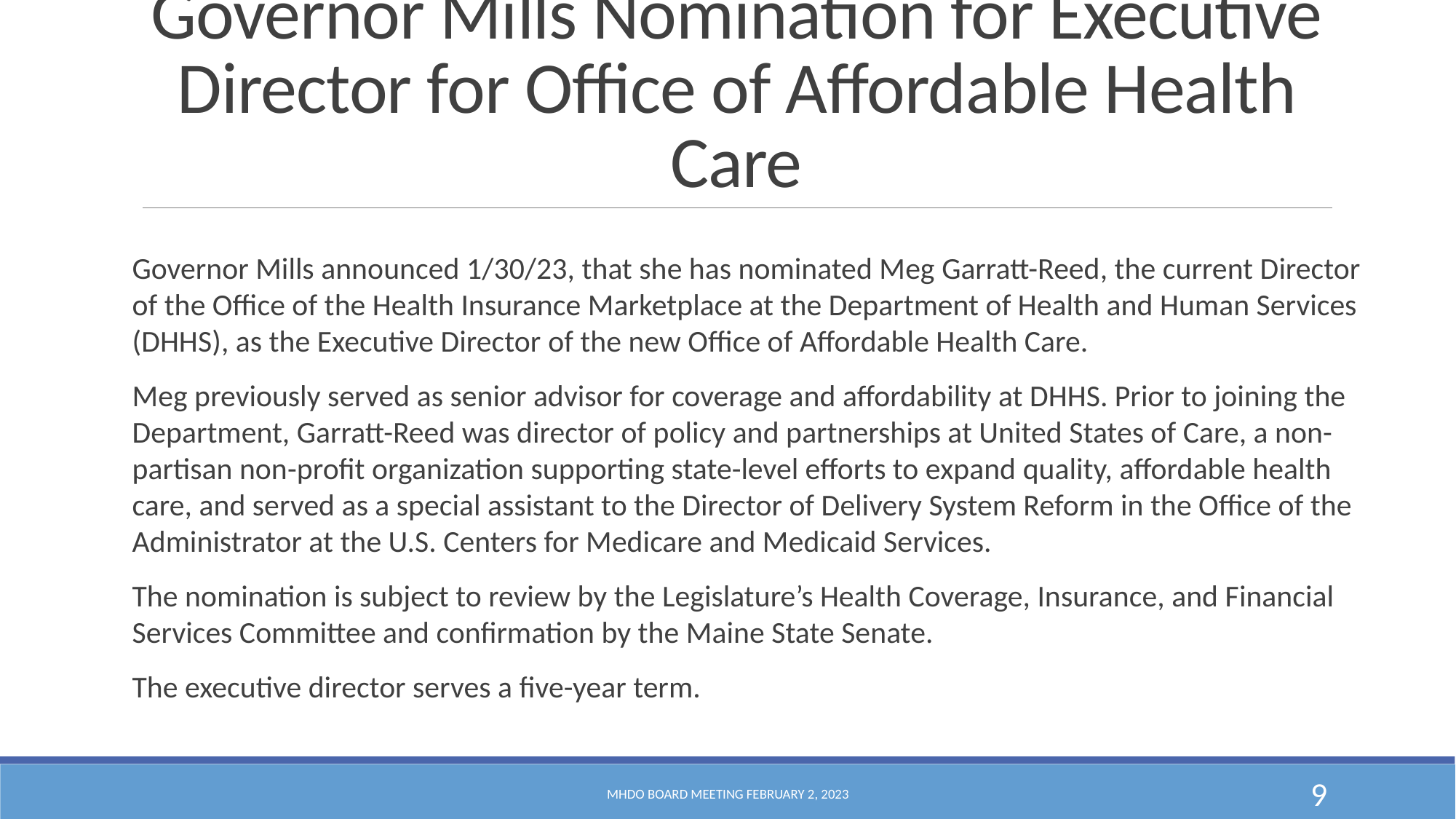

# Governor Mills Nomination for Executive Director for Office of Affordable Health Care
Governor Mills announced 1/30/23, that she has nominated Meg Garratt-Reed, the current Director of the Office of the Health Insurance Marketplace at the Department of Health and Human Services (DHHS), as the Executive Director of the new Office of Affordable Health Care.
Meg previously served as senior advisor for coverage and affordability at DHHS. Prior to joining the Department, Garratt-Reed was director of policy and partnerships at United States of Care, a non-partisan non-profit organization supporting state-level efforts to expand quality, affordable health care, and served as a special assistant to the Director of Delivery System Reform in the Office of the Administrator at the U.S. Centers for Medicare and Medicaid Services.
The nomination is subject to review by the Legislature’s Health Coverage, Insurance, and Financial Services Committee and confirmation by the Maine State Senate.
The executive director serves a five-year term.
MHDO Board Meeting February 2, 2023
9